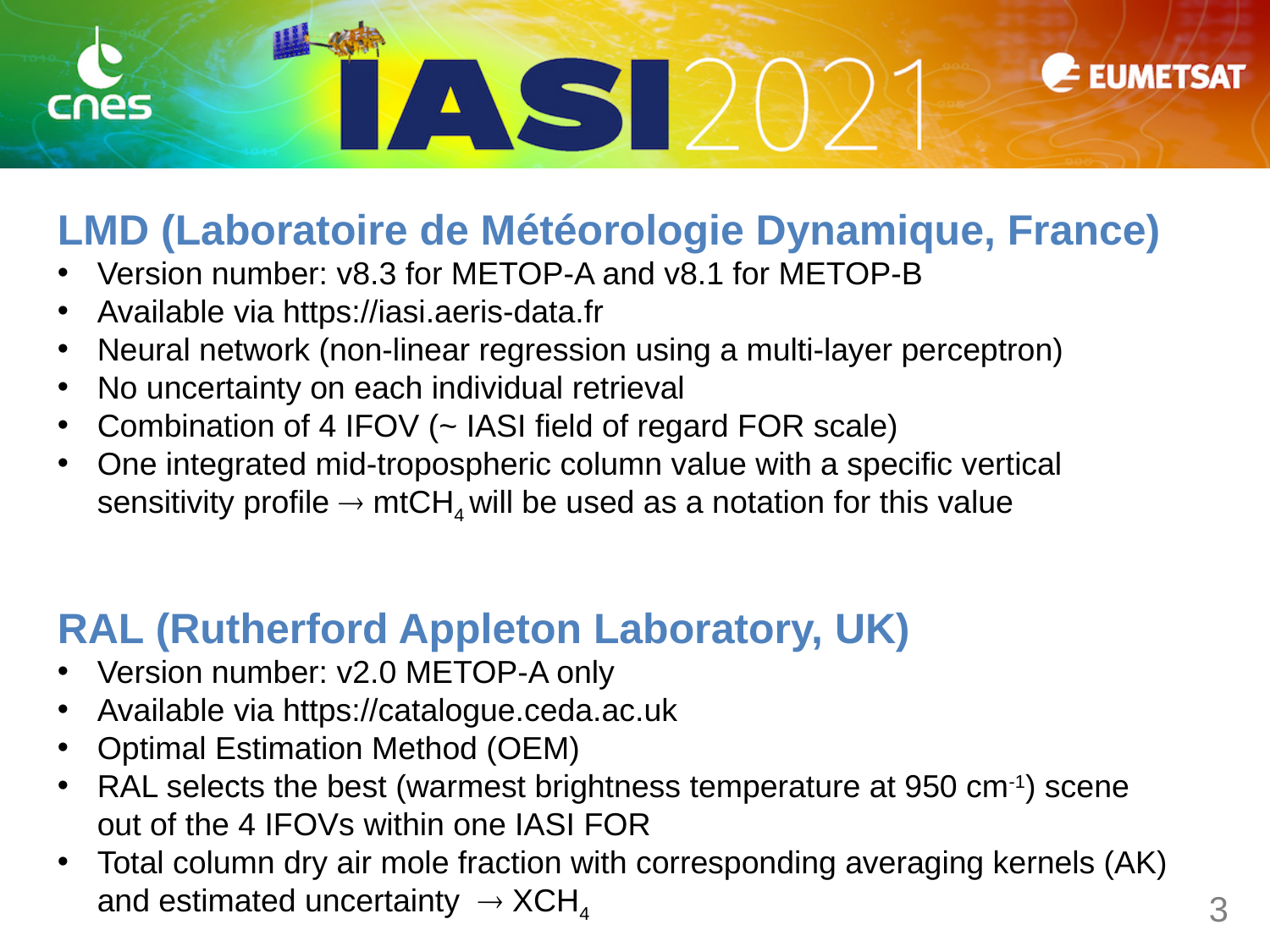

LMD (Laboratoire de Météorologie Dynamique, France)
Version number: v8.3 for METOP-A and v8.1 for METOP-B
Available via https://iasi.aeris-data.fr
Neural network (non-linear regression using a multi-layer perceptron)
No uncertainty on each individual retrieval
Combination of 4 IFOV (~ IASI field of regard FOR scale)
One integrated mid-tropospheric column value with a specific vertical sensitivity profile → mtCH4 will be used as a notation for this value

RAL (Rutherford Appleton Laboratory, UK)
Version number: v2.0 METOP-A only
Available via https://catalogue.ceda.ac.uk
Optimal Estimation Method (OEM)
RAL selects the best (warmest brightness temperature at 950 cm-1) scene out of the 4 IFOVs within one IASI FOR
Total column dry air mole fraction with corresponding averaging kernels (AK) and estimated uncertainty  → XCH4
3